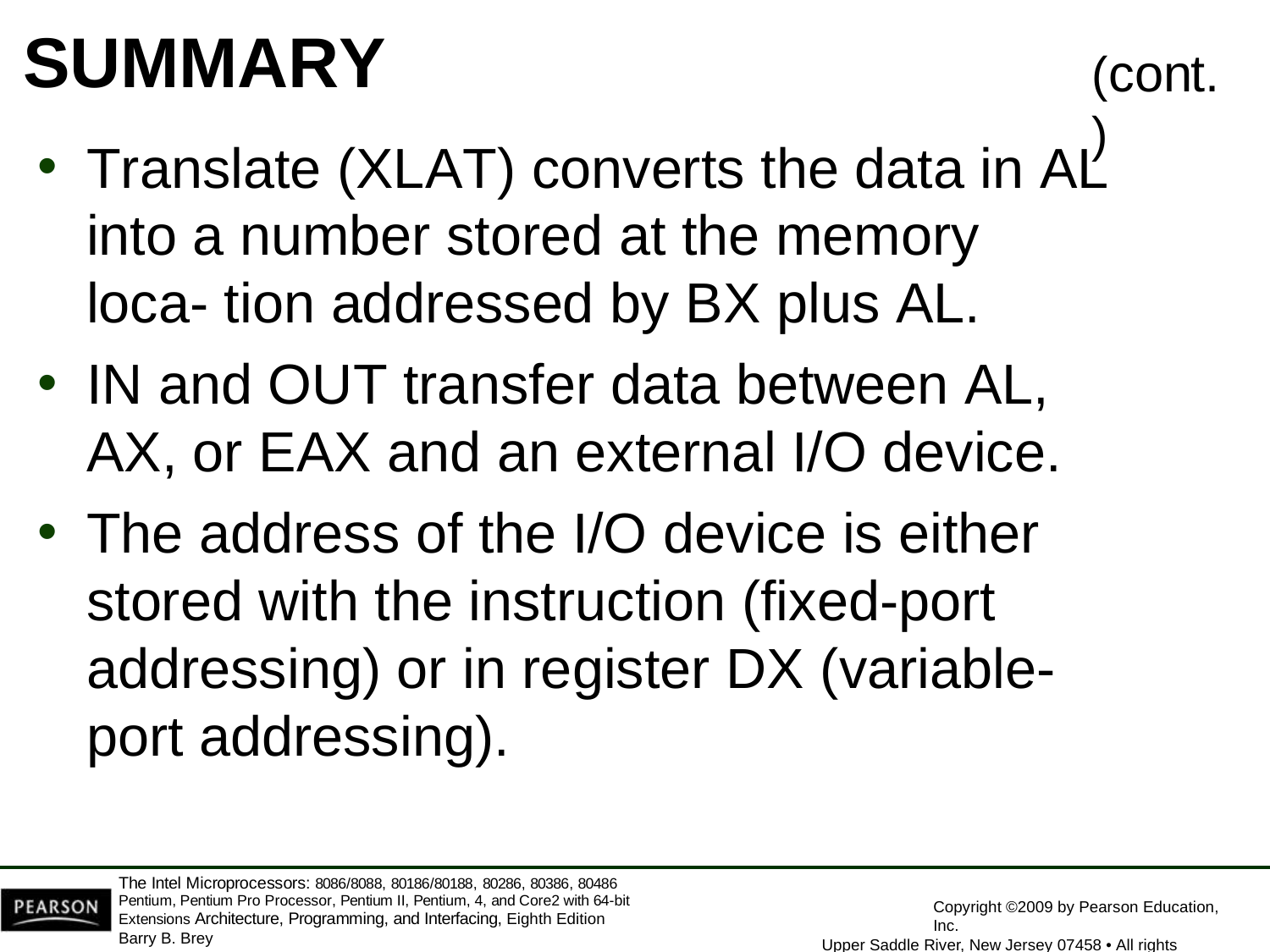

# SUMMARY
(cont.)
Translate (XLAT) converts the data in AL into a number stored at the memory loca- tion addressed by BX plus AL.

IN and OUT transfer data between AL, AX, or EAX and an external I/O device.

The address of the I/O device is either stored with the instruction (fixed-port addressing) or in register DX (variable-port addressing).
The Intel Microprocessors: 8086/8088, 80186/80188, 80286, 80386, 80486 Pentium, Pentium Pro Processor, Pentium II, Pentium, 4, and Core2 with 64-bit Extensions Architecture, Programming, and Interfacing, Eighth Edition
Barry B. Brey

Copyright ©2009 by Pearson Education, Inc.
Upper Saddle River, New Jersey 07458 • All rights reserved.